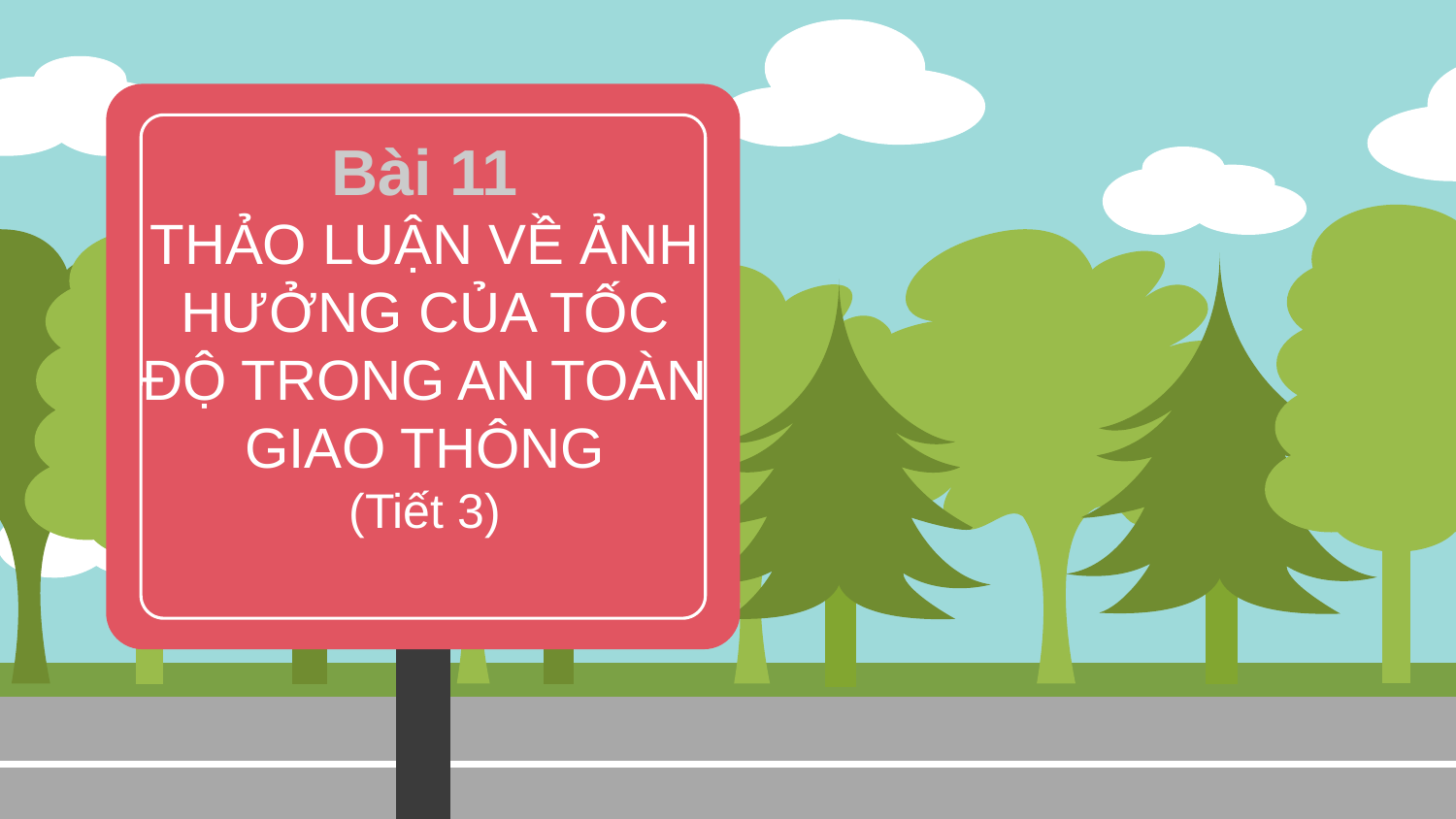

# Bài 11 THẢO LUẬN VỀ ẢNH HƯỞNG CỦA TỐC ĐỘ TRONG AN TOÀN GIAO THÔNG (Tiết 3)